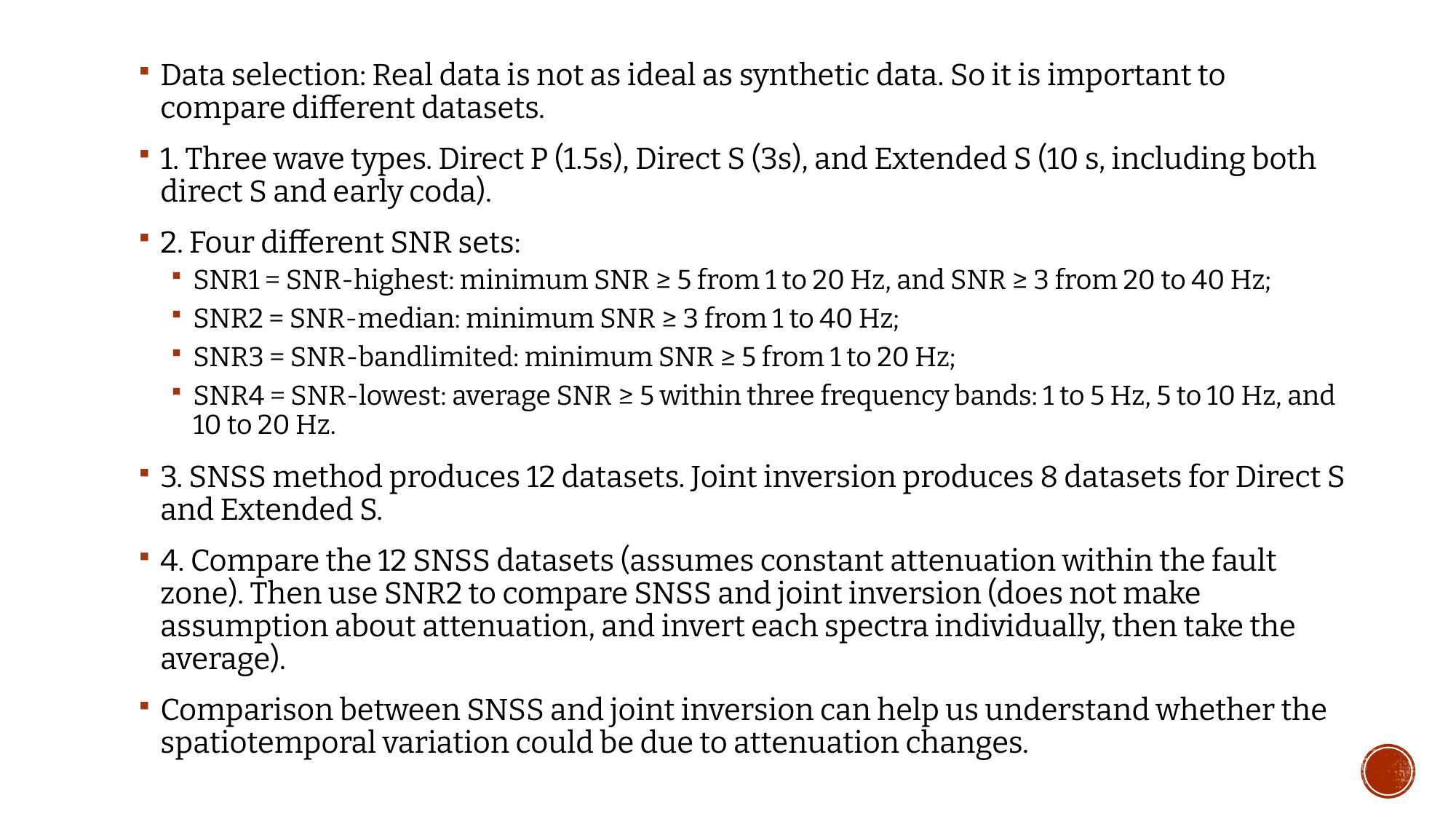

Data selection: Real data is not as ideal as synthetic data. So it is important to compare different datasets.
1. Three wave types. Direct P (1.5s), Direct S (3s), and Extended S (10 s, including both direct S and early coda).
2. Four different SNR sets:
SNR1 = SNR-highest: minimum SNR ≥ 5 from 1 to 20 Hz, and SNR ≥ 3 from 20 to 40 Hz;
SNR2 = SNR-median: minimum SNR ≥ 3 from 1 to 40 Hz;
SNR3 = SNR-bandlimited: minimum SNR ≥ 5 from 1 to 20 Hz;
SNR4 = SNR-lowest: average SNR ≥ 5 within three frequency bands: 1 to 5 Hz, 5 to 10 Hz, and 10 to 20 Hz.
3. SNSS method produces 12 datasets. Joint inversion produces 8 datasets for Direct S and Extended S.
4. Compare the 12 SNSS datasets (assumes constant attenuation within the fault zone). Then use SNR2 to compare SNSS and joint inversion (does not make assumption about attenuation, and invert each spectra individually, then take the average).
Comparison between SNSS and joint inversion can help us understand whether the spatiotemporal variation could be due to attenuation changes.